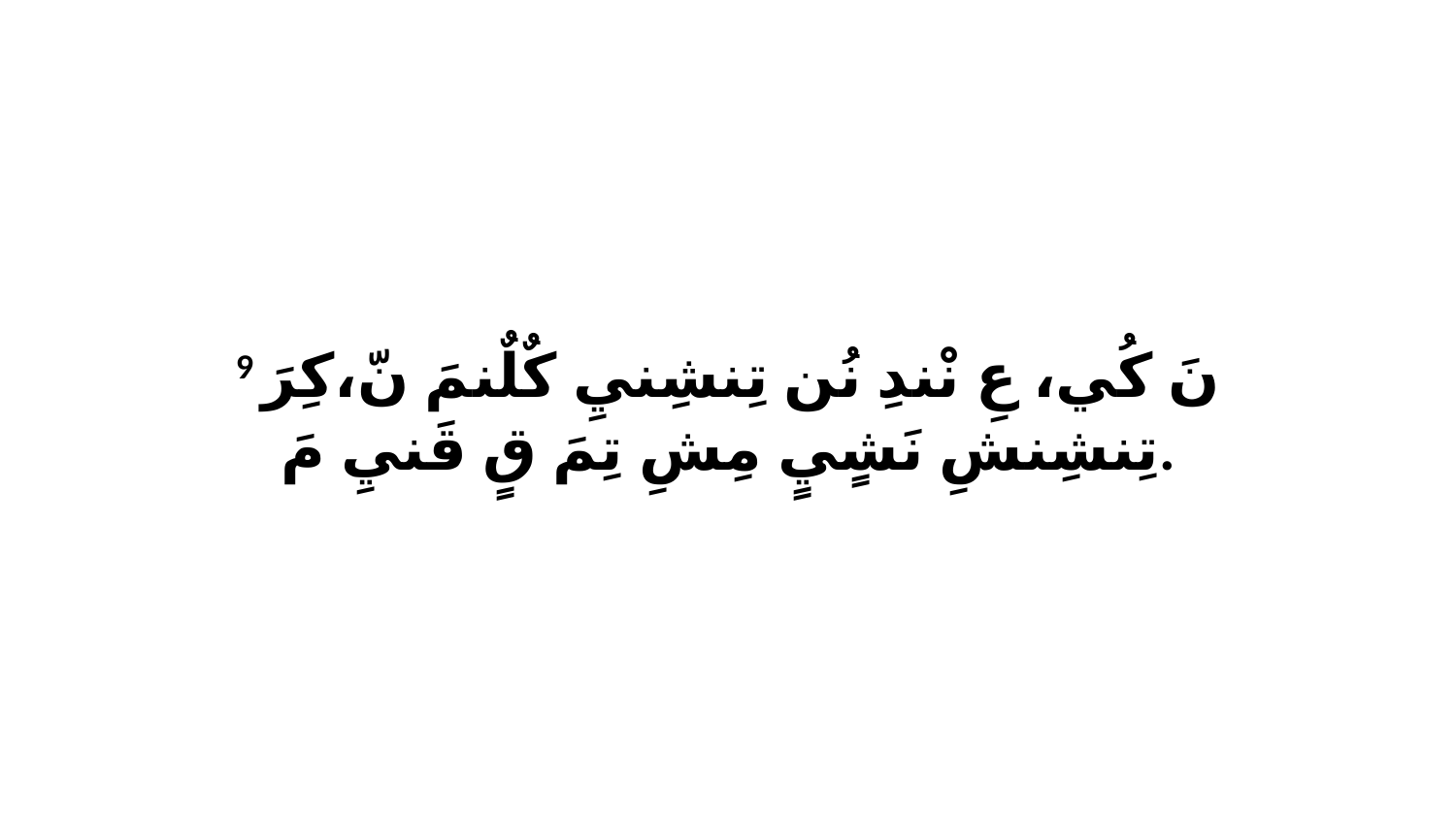

9 نَ كُي، عِ نْندِ نُن تِنشِنيِ كٌلٌنمَ نّ،كِرَ تِنشِنشِ نَشٍيٍ مِشِ تِمَ قٍ قَنيِ مَ.